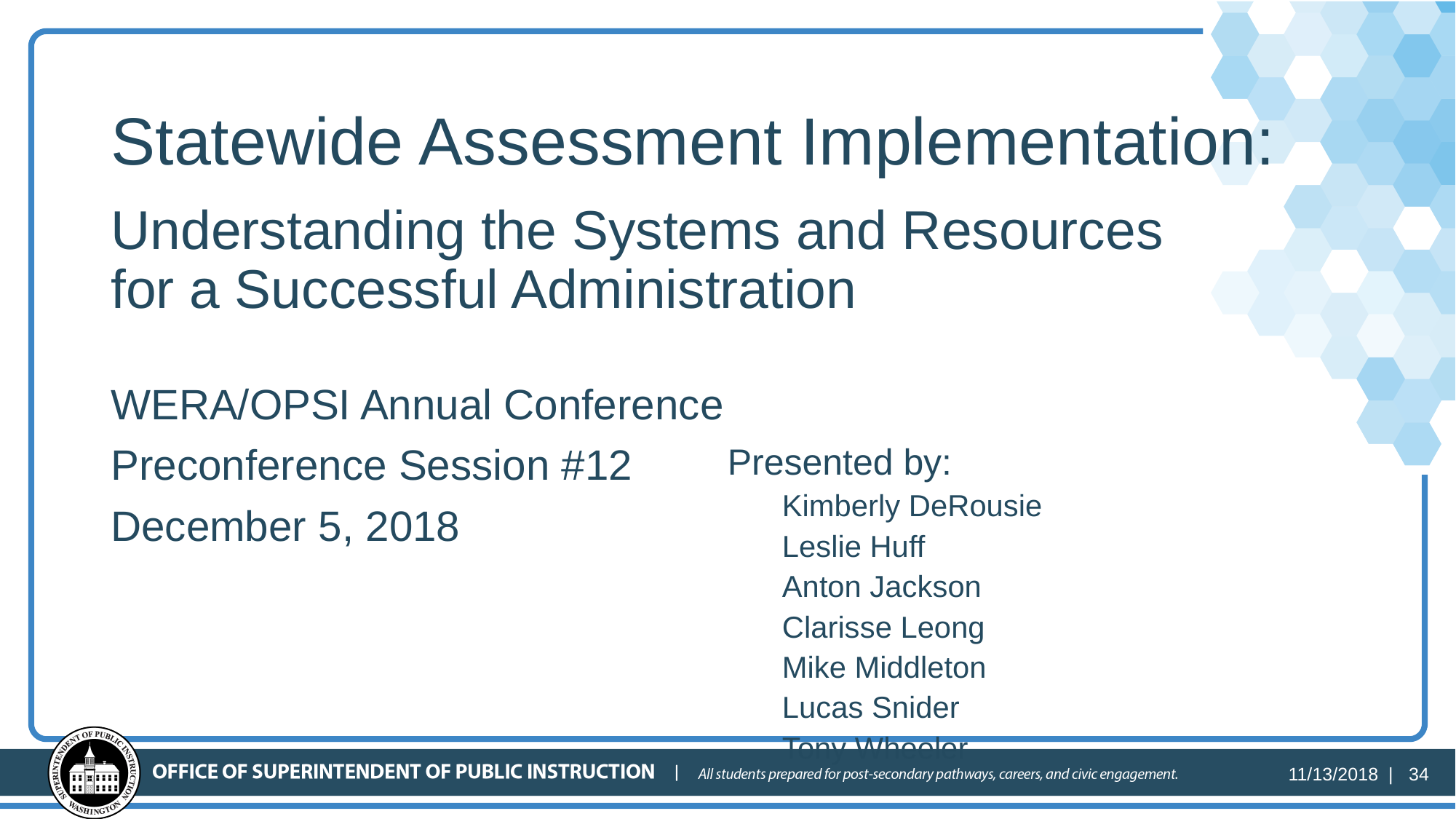

# Statewide Assessment Implementation: Understanding the Systems and Resources for a Successful Administration
WERA/OPSI Annual Conference
Preconference Session #12
December 5, 2018

Presented by:
Kimberly DeRousie
Leslie Huff
Anton Jackson
Clarisse Leong
Mike Middleton
Lucas Snider
Tony Wheeler